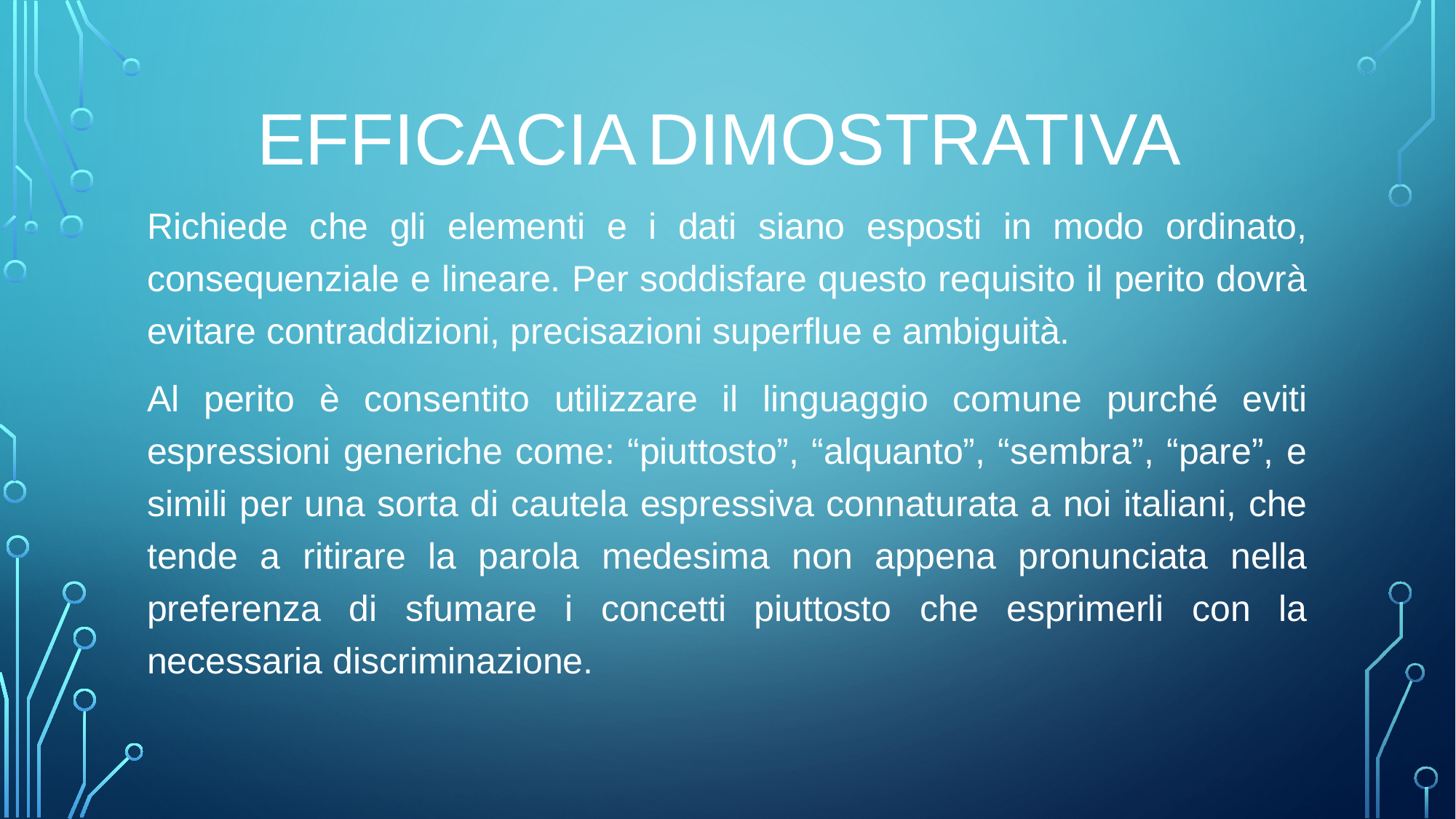

Efficacia dimostrativa
Richiede che gli elementi e i dati siano esposti in modo ordinato, consequenziale e lineare. Per soddisfare questo requisito il perito dovrà evitare contraddizioni, precisazioni superflue e ambiguità.
Al perito è consentito utilizzare il linguaggio comune purché eviti espressioni generiche come: “piuttosto”, “alquanto”, “sembra”, “pare”, e simili per una sorta di cautela espressiva connaturata a noi italiani, che tende a ritirare la parola medesima non appena pronunciata nella preferenza di sfumare i concetti piuttosto che esprimerli con la necessaria discriminazione.